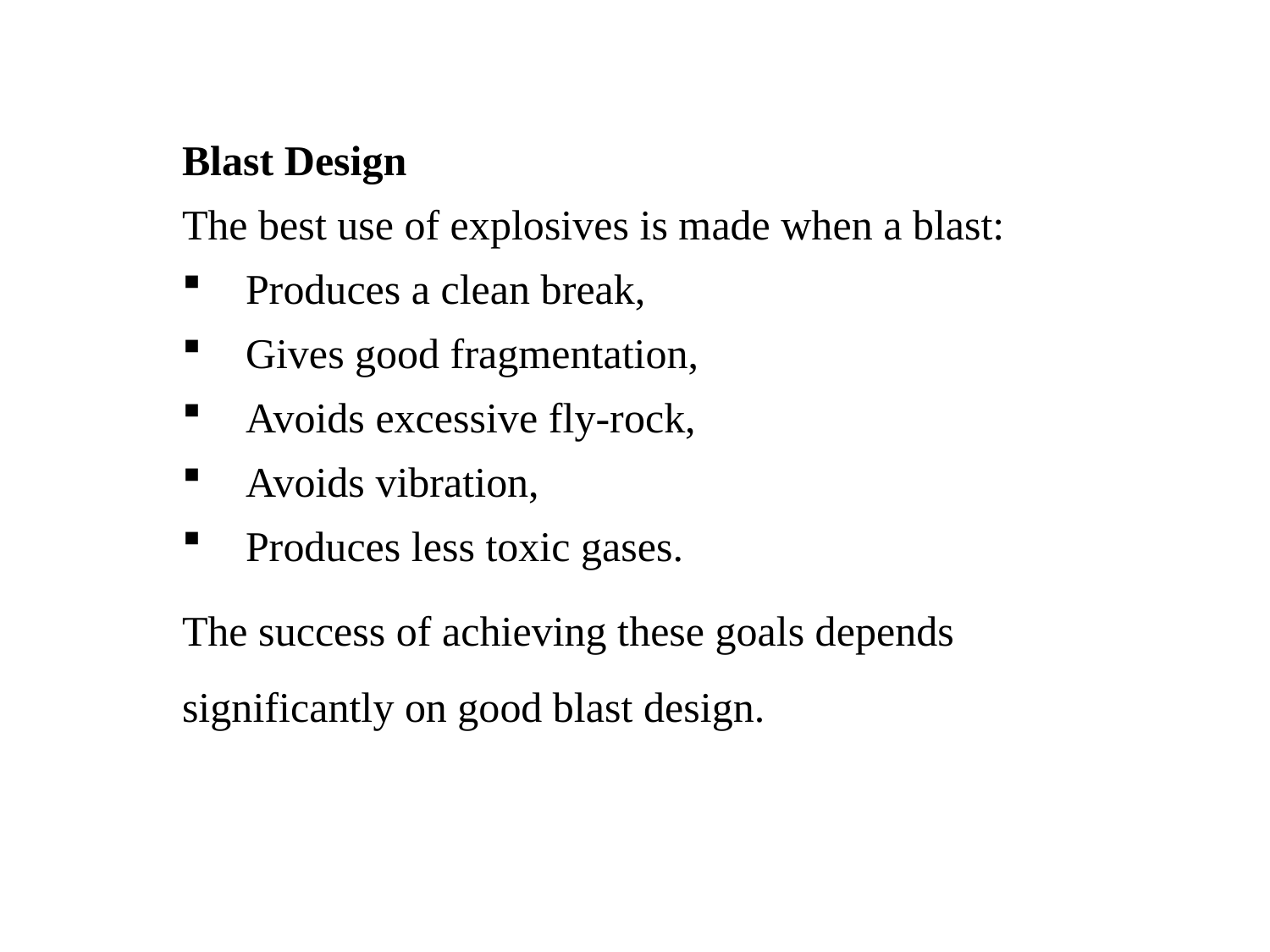

Blast Design
The best use of explosives is made when a blast:
Produces a clean break,
Gives good fragmentation,
Avoids excessive fly-rock,
Avoids vibration,
Produces less toxic gases.
The success of achieving these goals depends significantly on good blast design.